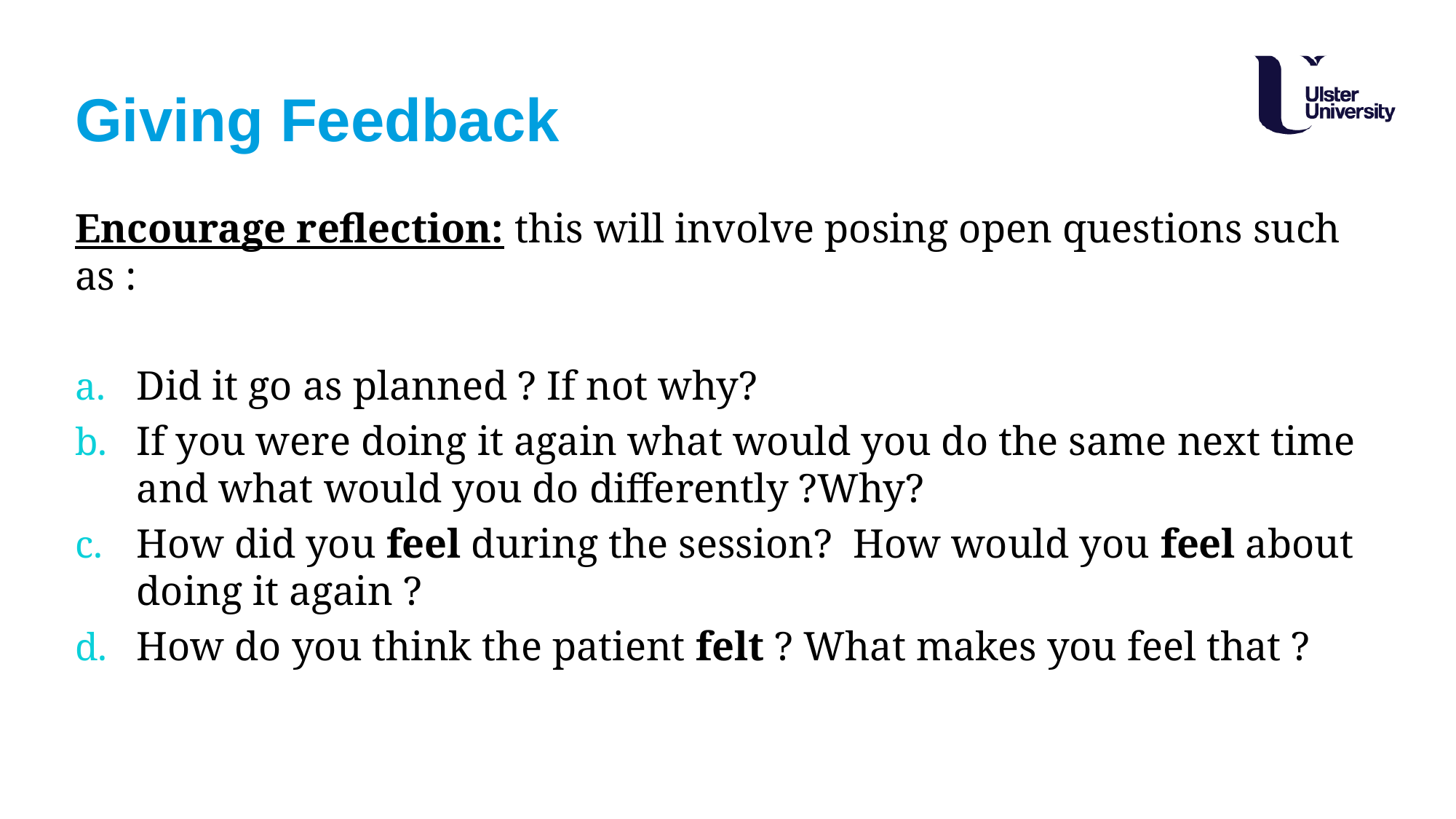

# Giving Feedback
Encourage reflection: this will involve posing open questions such as :

Did it go as planned ? If not why?
If you were doing it again what would you do the same next time and what would you do differently ?Why?
How did you feel during the session?  How would you feel about doing it again ?
How do you think the patient felt ? What makes you feel that ?